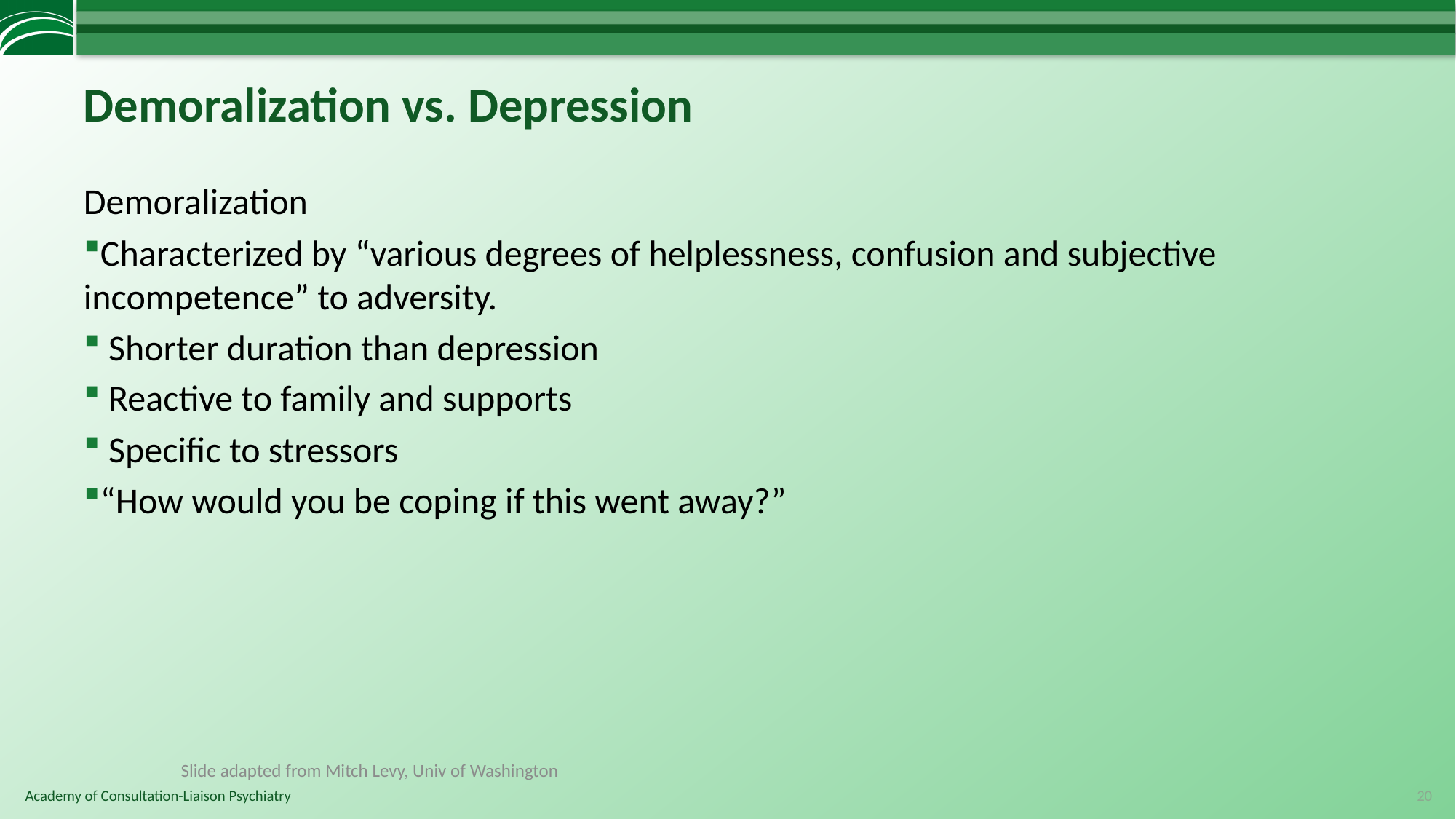

# Demoralization vs. Depression
Demoralization
Characterized by “various degrees of helplessness, confusion and subjective incompetence” to adversity.
 Shorter duration than depression
 Reactive to family and supports
 Specific to stressors
“How would you be coping if this went away?”

Slide adapted from Mitch Levy, Univ of Washington
20